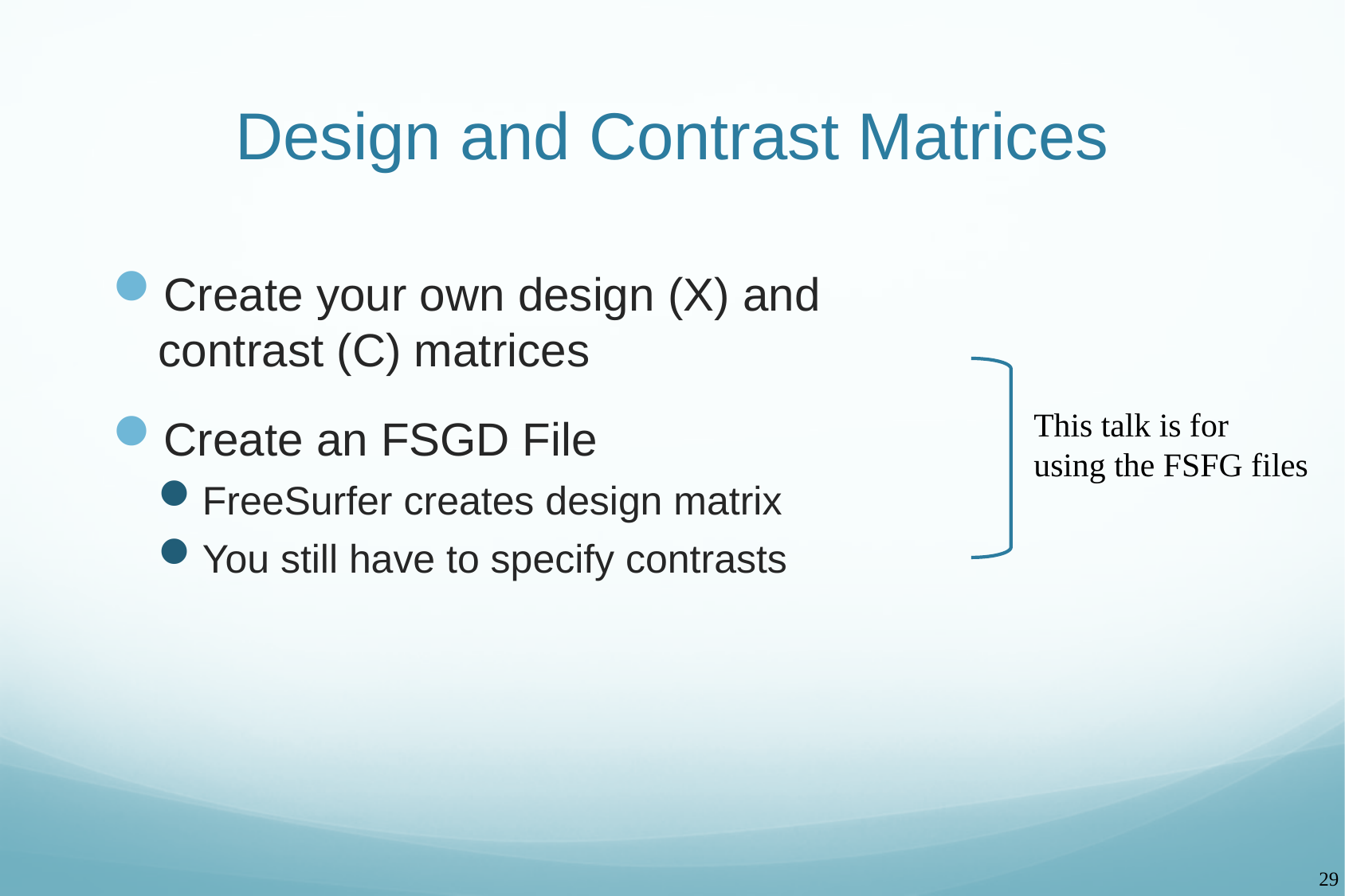

# Design and Contrast Matrices
Create your own design (X) and contrast (C) matrices
Create an FSGD File
FreeSurfer creates design matrix
You still have to specify contrasts

This talk is for
using the FSFG files